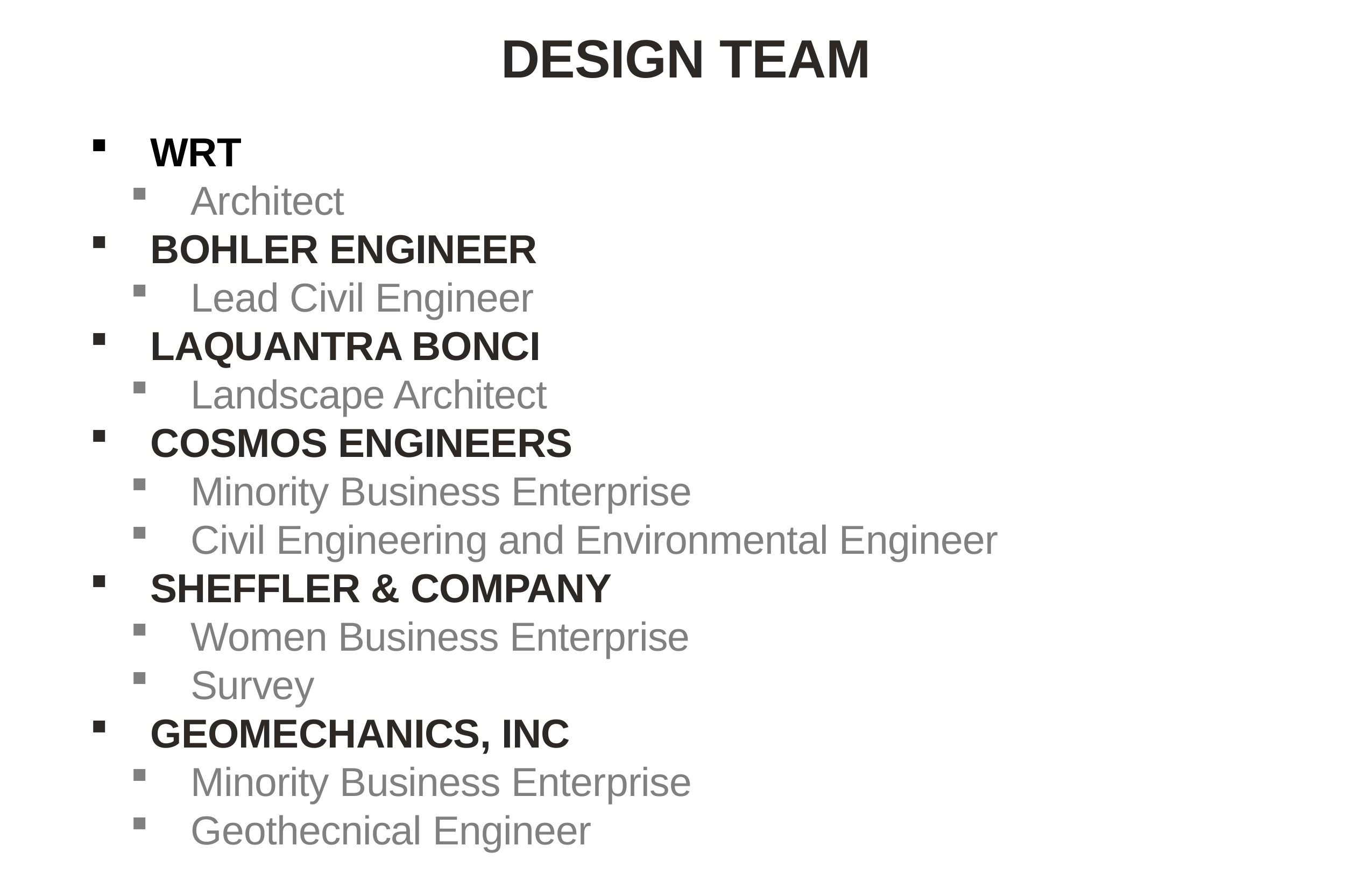

DESIGN TEAM

WRT
Architect
BOHLER ENGINEER
Lead Civil Engineer
LAQUANTRA BONCI
Landscape Architect
COSMOS ENGINEERS
Minority Business Enterprise
Civil Engineering and Environmental Engineer
SHEFFLER & COMPANY
Women Business Enterprise
Survey
GEOMECHANICS, INC
Minority Business Enterprise
Geothecnical Engineer